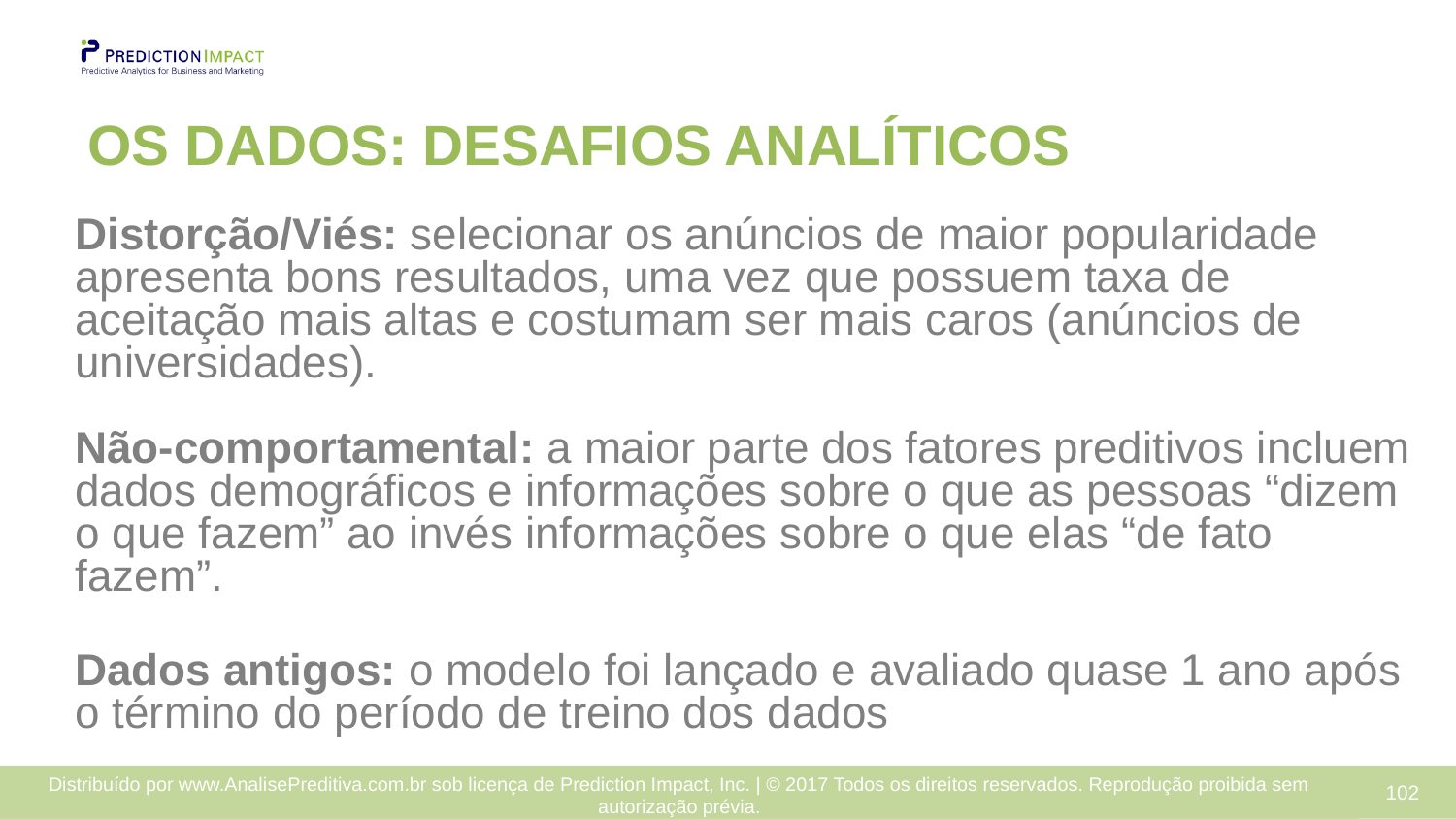

# OS DADOS: DESAFIOS ANALÍTICOS
Distorção/Viés: selecionar os anúncios de maior popularidade apresenta bons resultados, uma vez que possuem taxa de aceitação mais altas e costumam ser mais caros (anúncios de universidades).
Não-comportamental: a maior parte dos fatores preditivos incluem dados demográficos e informações sobre o que as pessoas “dizem o que fazem” ao invés informações sobre o que elas “de fato fazem”.
Dados antigos: o modelo foi lançado e avaliado quase 1 ano após o término do período de treino dos dados

102
Distribuído por www.AnalisePreditiva.com.br sob licença de Prediction Impact, Inc. | © 2017 Todos os direitos reservados. Reprodução proibida sem autorização prévia.